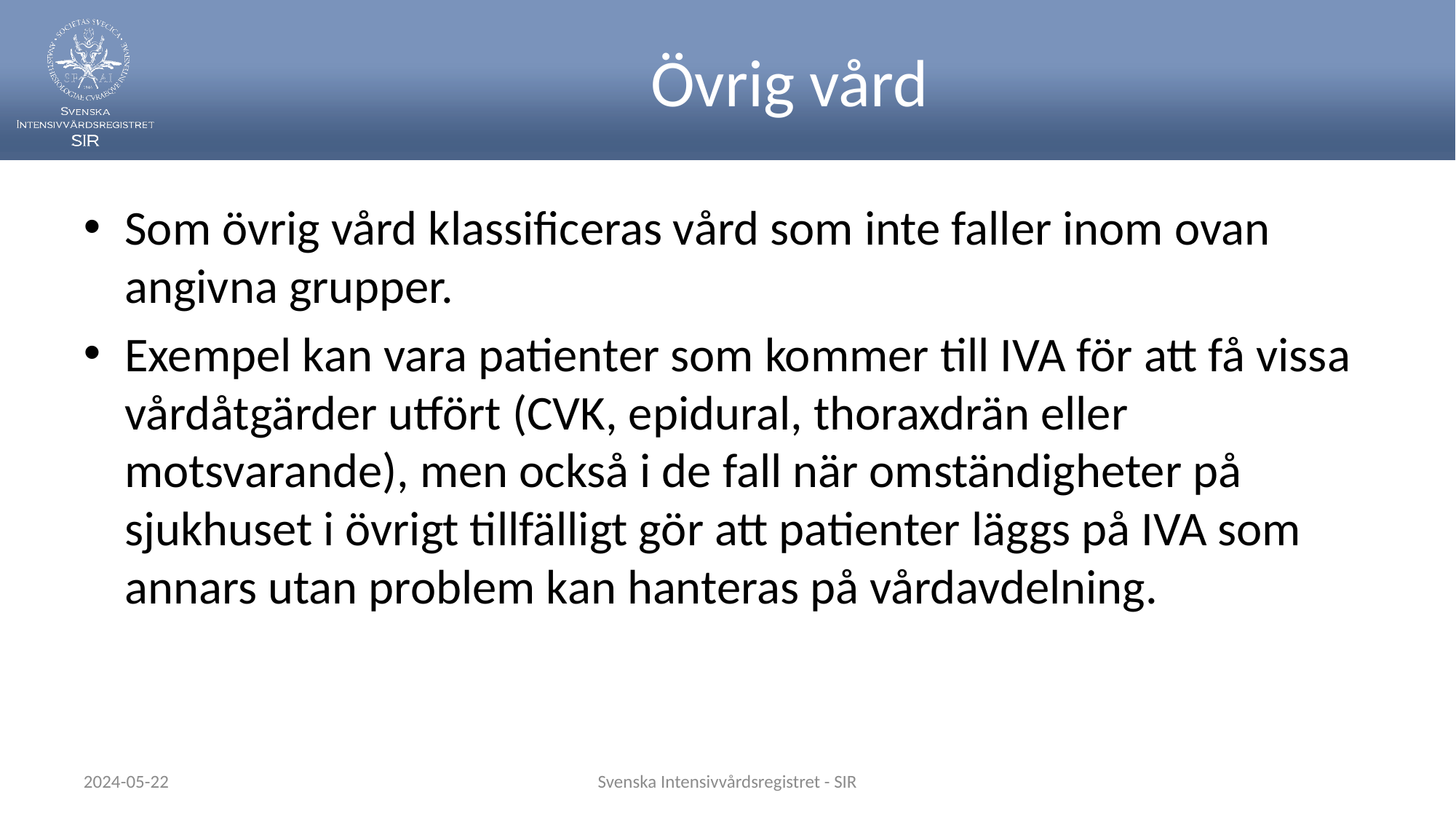

# Övrig vård
Som övrig vård klassificeras vård som inte faller inom ovan angivna grupper.
Exempel kan vara patienter som kommer till IVA för att få vissa vårdåtgärder utfört (CVK, epidural, thoraxdrän eller motsvarande), men också i de fall när omständigheter på sjukhuset i övrigt tillfälligt gör att patienter läggs på IVA som annars utan problem kan hanteras på vårdavdelning.
2024-05-22
Svenska Intensivvårdsregistret - SIR